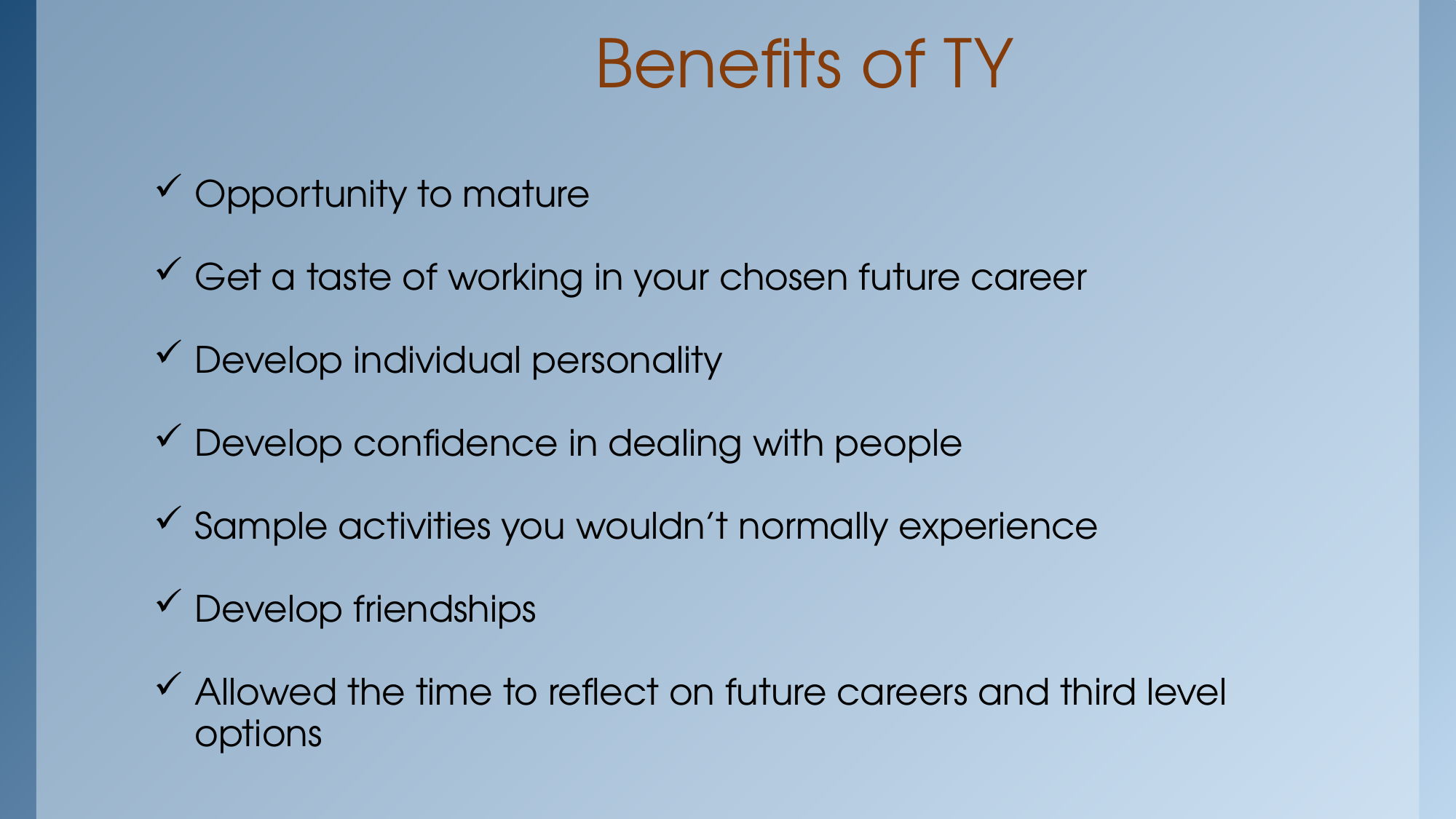

# Benefits of TY
Opportunity to mature

Get a taste of working in your chosen future career

Develop individual personality

Develop confidence in dealing with people

Sample activities you wouldn’t normally experience

Develop friendships

Allowed the time to reflect on future careers and third level options